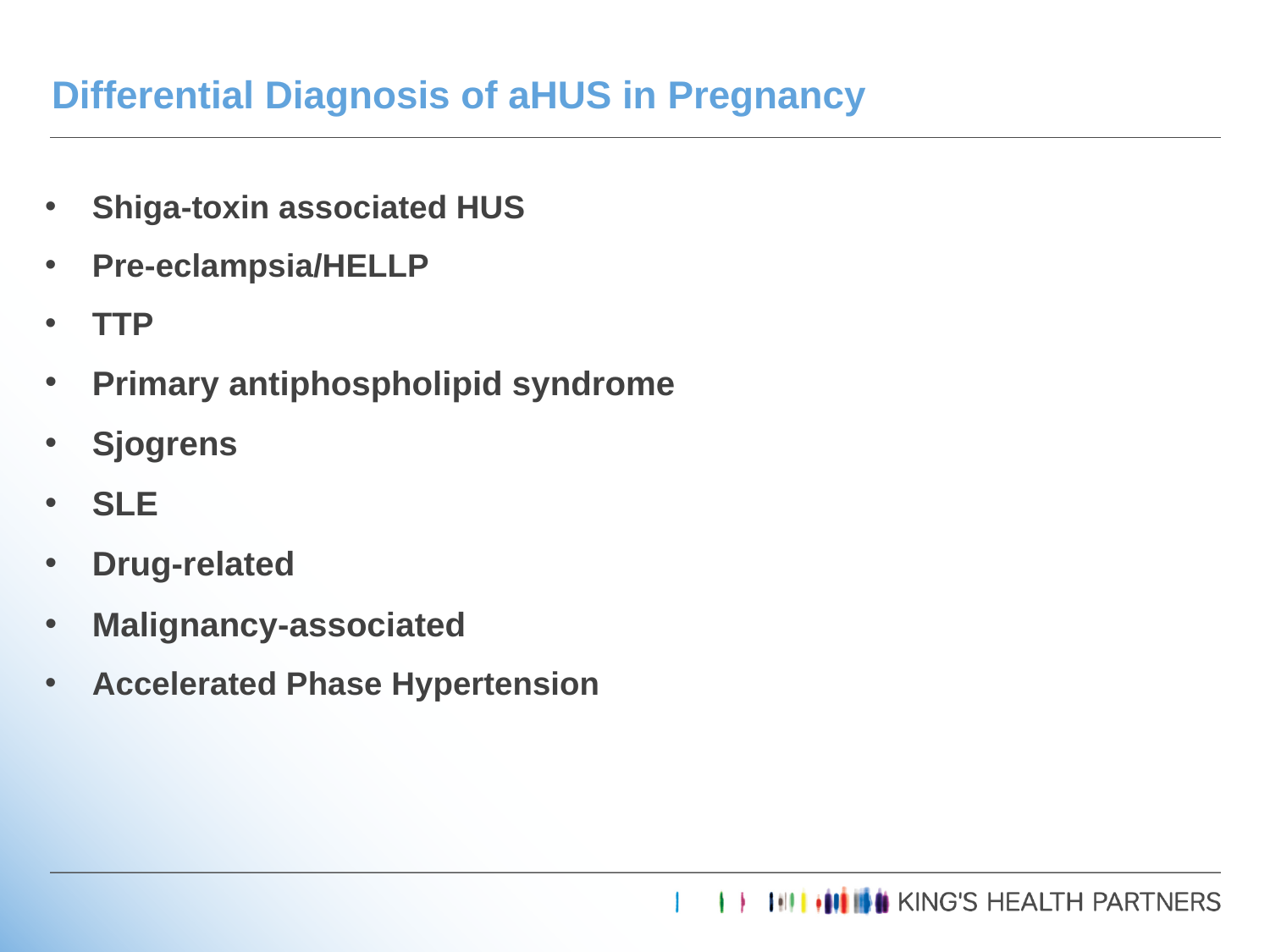

# Differential Diagnosis of aHUS in Pregnancy
Shiga-toxin associated HUS
Pre-eclampsia/HELLP
TTP
Primary antiphospholipid syndrome
Sjogrens
SLE
Drug-related
Malignancy-associated
Accelerated Phase Hypertension